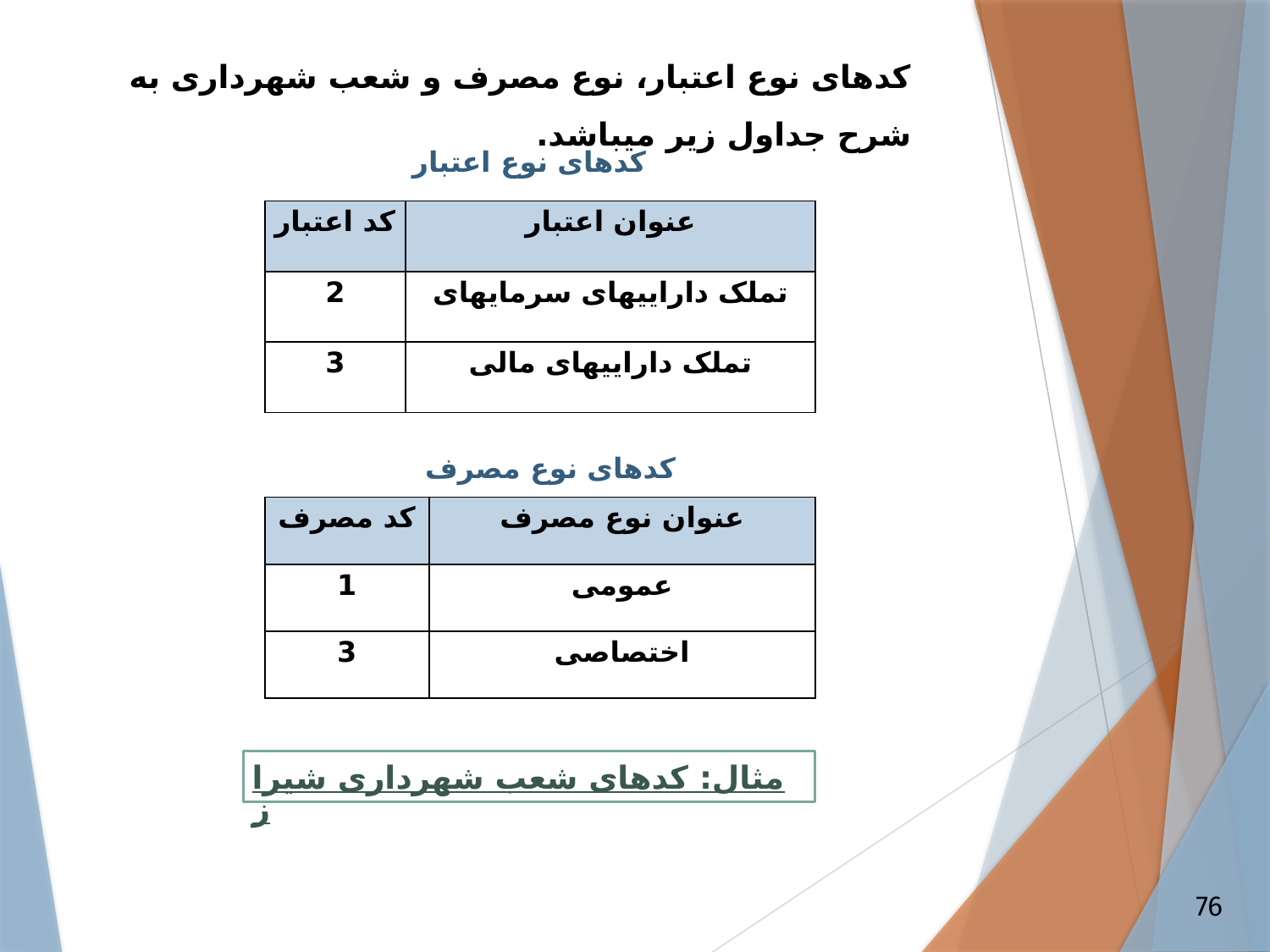

کدهای نوع اعتبار، نوع مصرف و شعب شهرداری به شرح جداول زیر می­باشد.

کدهای نوع اعتبار
| کد اعتبار | عنوان اعتبار |
| --- | --- |
| 2 | تملک دارایی­های سرمایه­ای |
| 3 | تملک دارایی­های مالی |
کدهای نوع مصرف
| کد مصرف | عنوان نوع مصرف |
| --- | --- |
| 1 | عمومی |
| 3 | اختصاصی |
مثال: کدهای شعب شهرداری شیراز
76